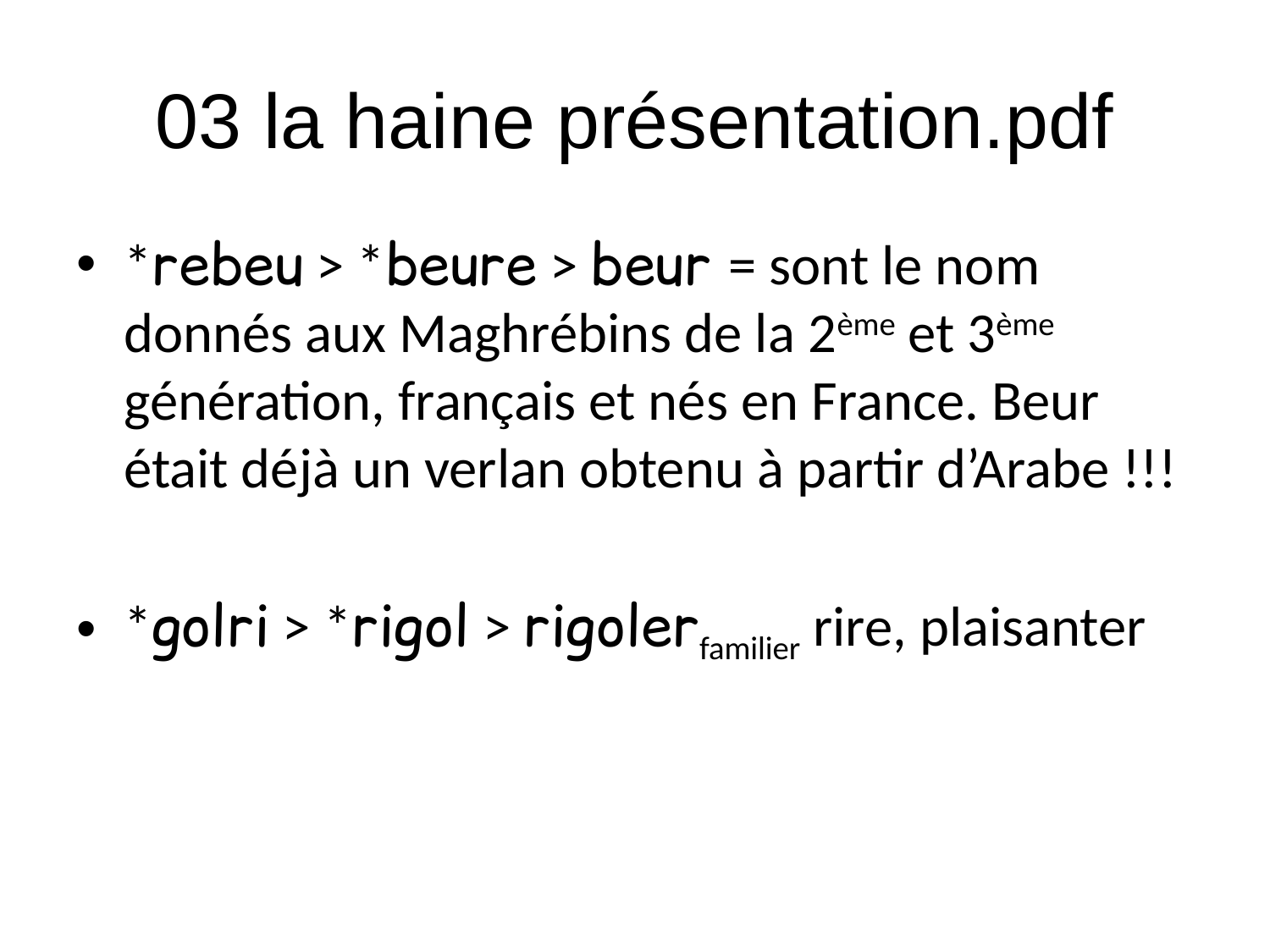

# 03 la haine présentation.pdf
*rebeu > *beure > beur = sont le nom donnés aux Maghrébins de la 2ème et 3ème génération, français et nés en France. Beur était déjà un verlan obtenu à partir d’Arabe !!!

*golri > *rigol > rigolerfamilier rire, plaisanter